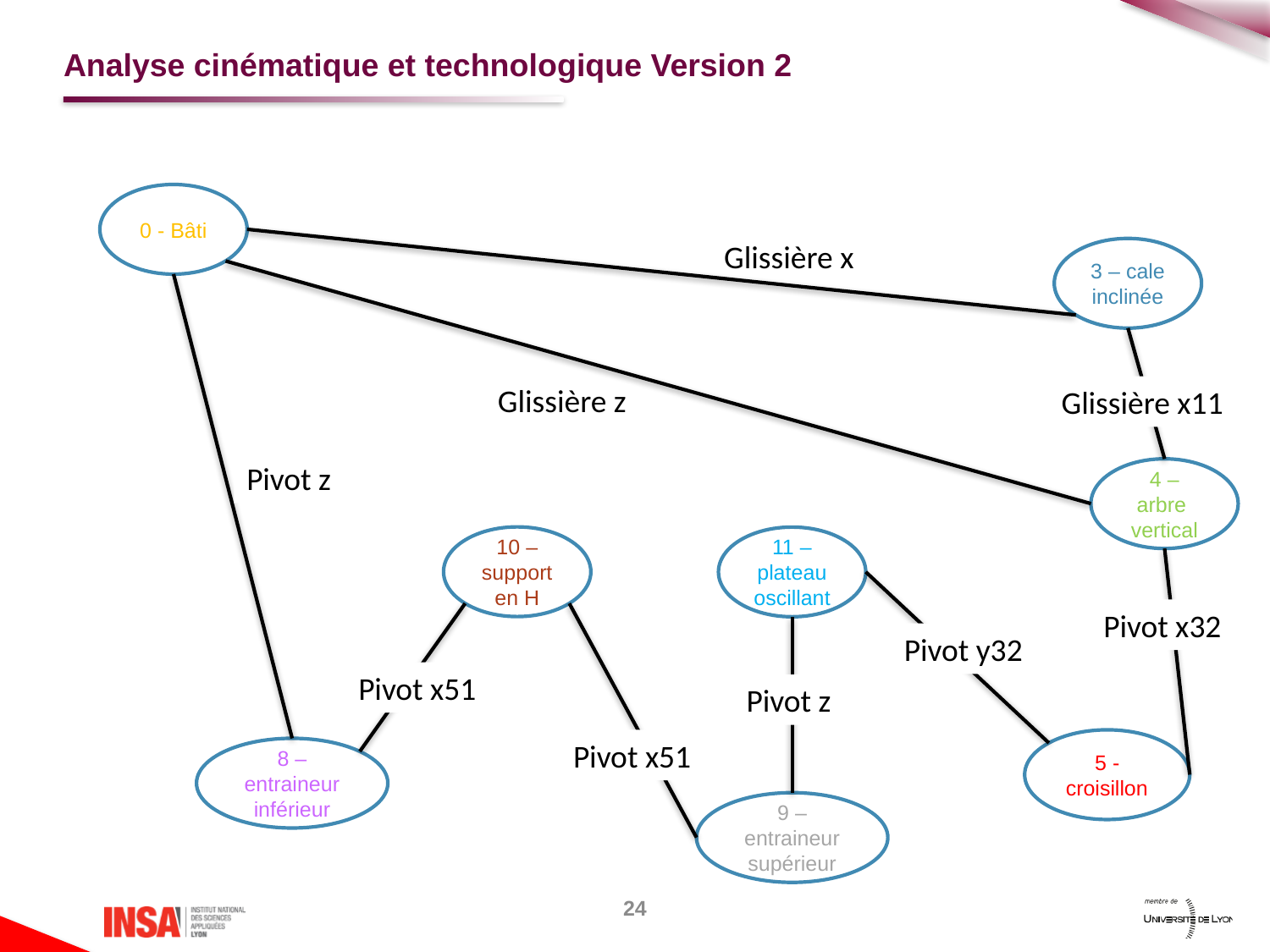

# Analyse cinématique et technologique Version 2
0 - Bâti
Glissière x
3 – cale inclinée
Glissière z
Glissière x11
Pivot z
4 – arbre  vertical
10 – support en H
11 – plateau oscillant
Pivot x32
Pivot y32
Pivot x51
Pivot z
Pivot x51
5 - croisillon
8 – entraineur inférieur
9 – entraineur supérieur
24